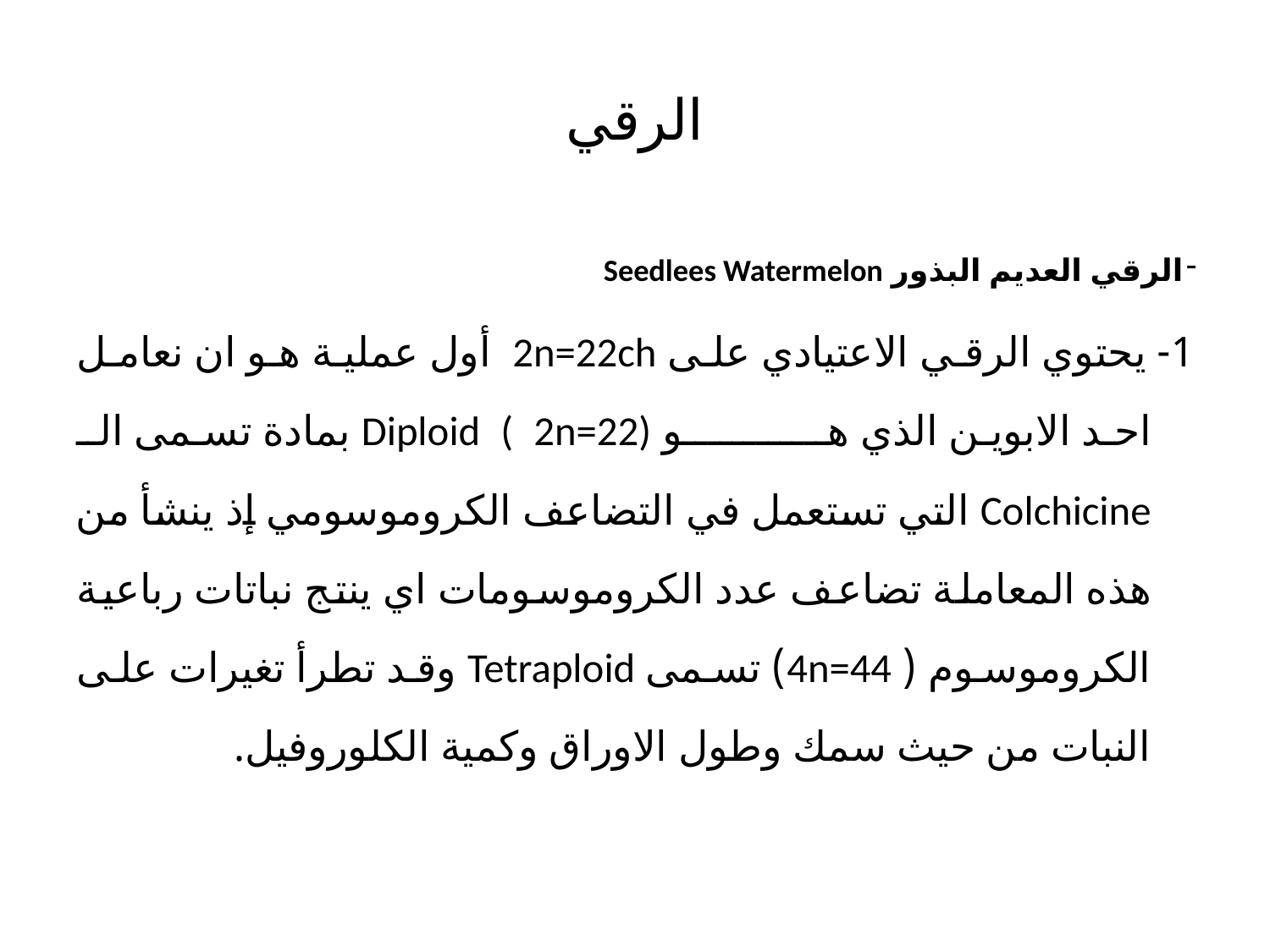

# الرقي
الرقي العديم البذور Seedlees Watermelon
1- يحتوي الرقي الاعتيادي على 2n=22ch  أول عملية هو ان نعامل احد الابوين الذي هـــــــــــو Diploid ( 2n=22) بمادة تسمى الـ Colchicine التي تستعمل في التضاعف الكروموسومي إذ ينشأ من هذه المعاملة تضاعف عدد الكروموسومات اي ينتج نباتات رباعية الكروموسوم ( 4n=44) تسمى Tetraploid وقد تطرأ تغيرات على النبات من حيث سمك وطول الاوراق وكمية الكلوروفيل.